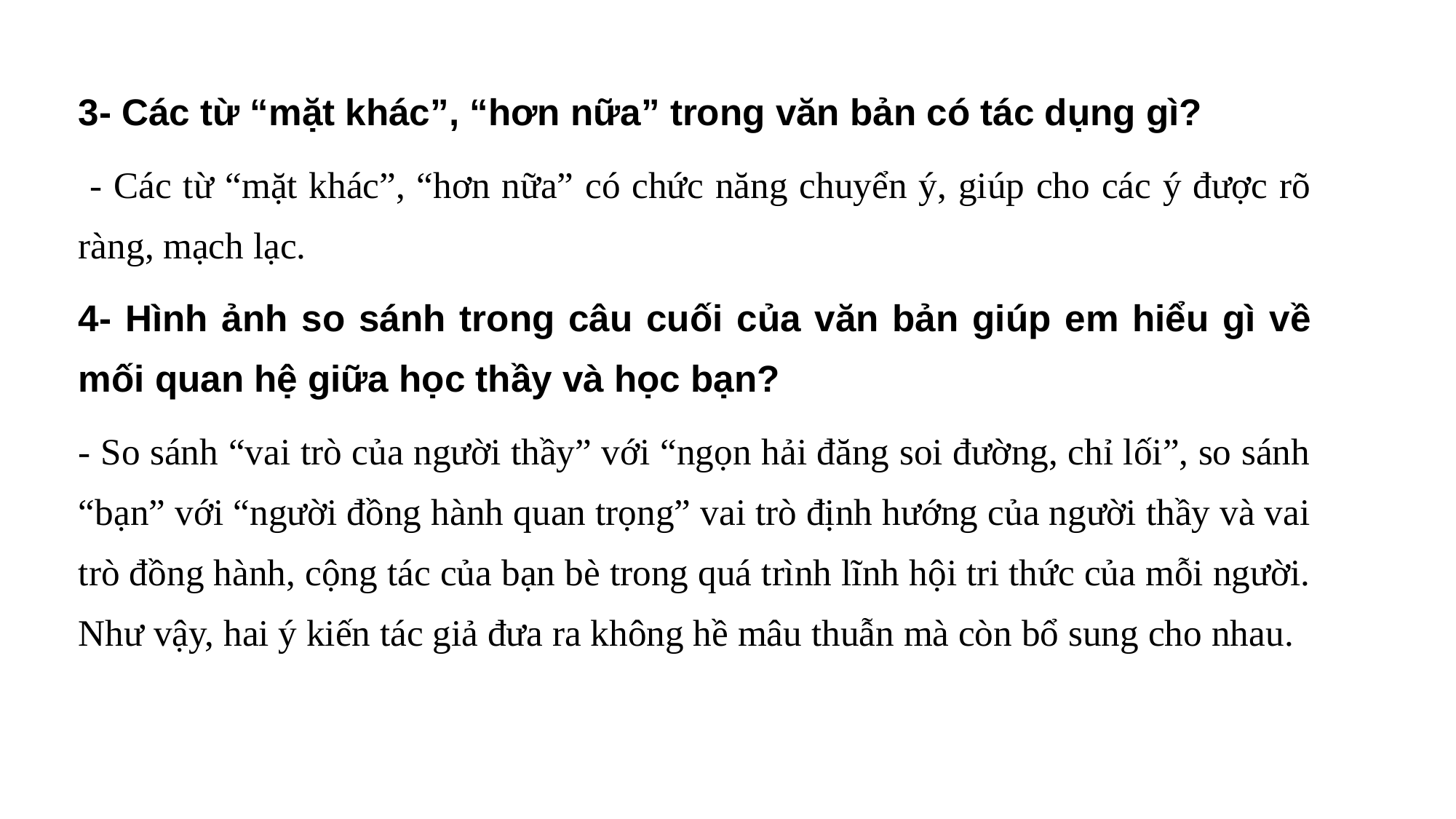

3- Các từ “mặt khác”, “hơn nữa” trong văn bản có tác dụng gì?
 - Các từ “mặt khác”, “hơn nữa” có chức năng chuyển ý, giúp cho các ý được rõ ràng, mạch lạc.
4- Hình ảnh so sánh trong câu cuối của văn bản giúp em hiểu gì về mối quan hệ giữa học thầy và học bạn?
- So sánh “vai trò của người thầy” với “ngọn hải đăng soi đường, chỉ lối”, so sánh “bạn” với “người đồng hành quan trọng” vai trò định hướng của người thầy và vai trò đồng hành, cộng tác của bạn bè trong quá trình lĩnh hội tri thức của mỗi người. Như vậy, hai ý kiến tác giả đưa ra không hề mâu thuẫn mà còn bổ sung cho nhau.